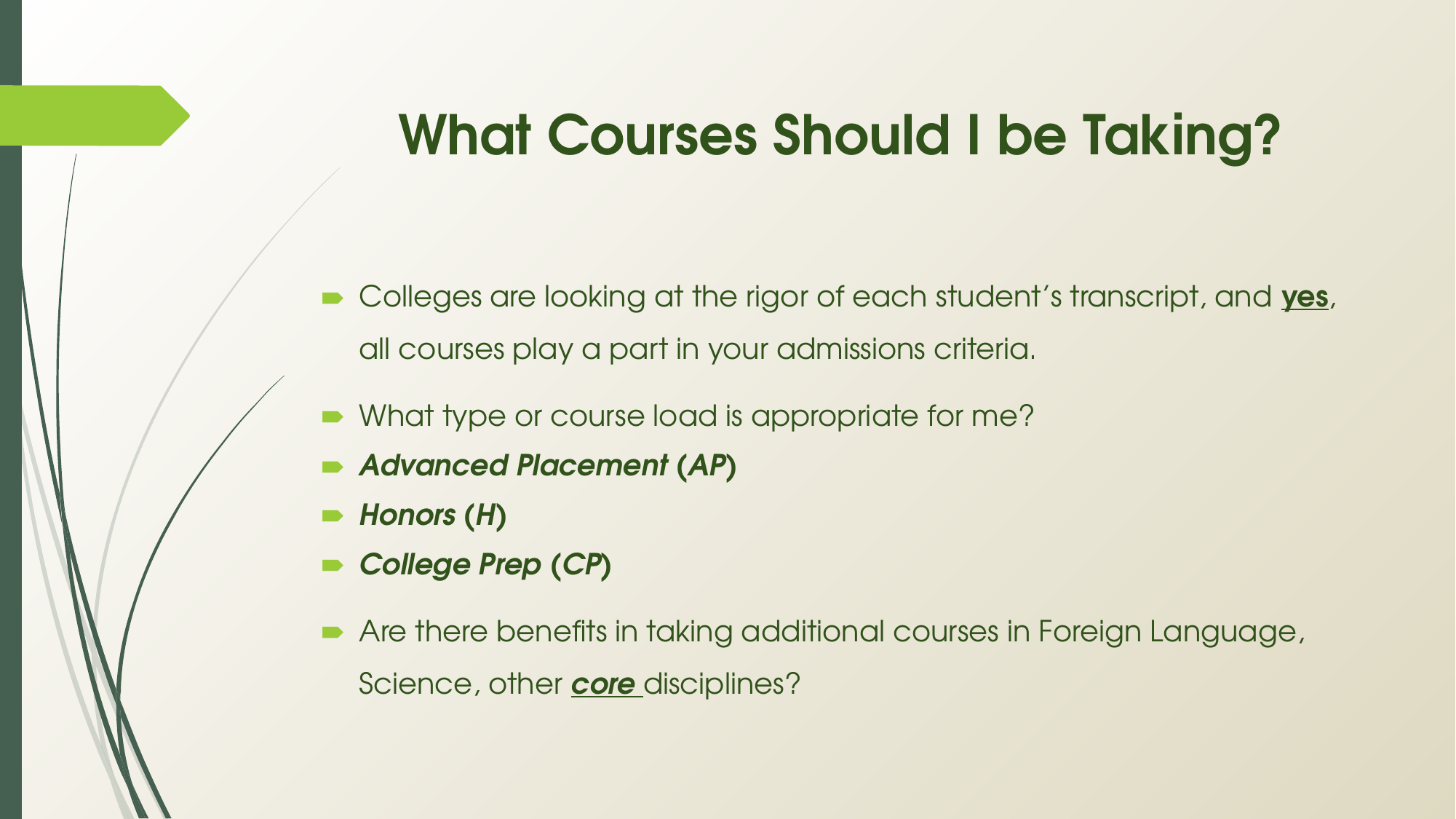

# What Courses Should I be Taking?
Colleges are looking at the rigor of each student’s transcript, and yes, all courses play a part in your admissions criteria.
What type or course load is appropriate for me?
Advanced Placement (AP)
Honors (H)
College Prep (CP)
Are there benefits in taking additional courses in Foreign Language, Science, other core disciplines?